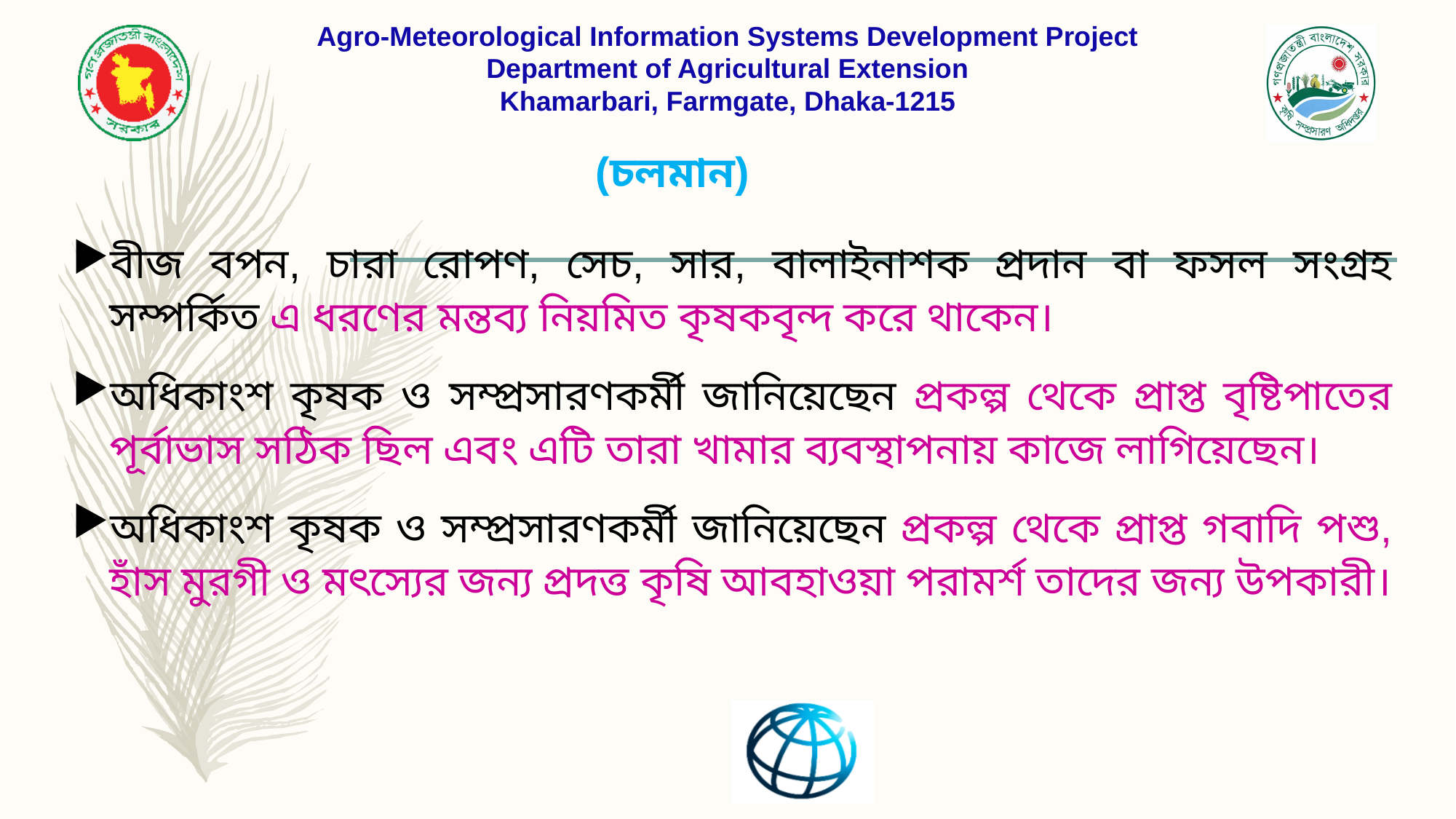

# (চলমান)
বীজ বপন, চারা রোপণ, সেচ, সার, বালাইনাশক প্রদান বা ফসল সংগ্রহ সম্পর্কিত এ ধরণের মন্তব্য নিয়মিত কৃষকবৃন্দ করে থাকেন।
অধিকাংশ কৃষক ও সম্প্রসারণকর্মী জানিয়েছেন প্রকল্প থেকে প্রাপ্ত বৃষ্টিপাতের পূর্বাভাস সঠিক ছিল এবং এটি তারা খামার ব্যবস্থাপনায় কাজে লাগিয়েছেন।
অধিকাংশ কৃষক ও সম্প্রসারণকর্মী জানিয়েছেন প্রকল্প থেকে প্রাপ্ত গবাদি পশু, হাঁস মুরগী ও মৎস্যের জন্য প্রদত্ত কৃষি আবহাওয়া পরামর্শ তাদের জন্য উপকারী।